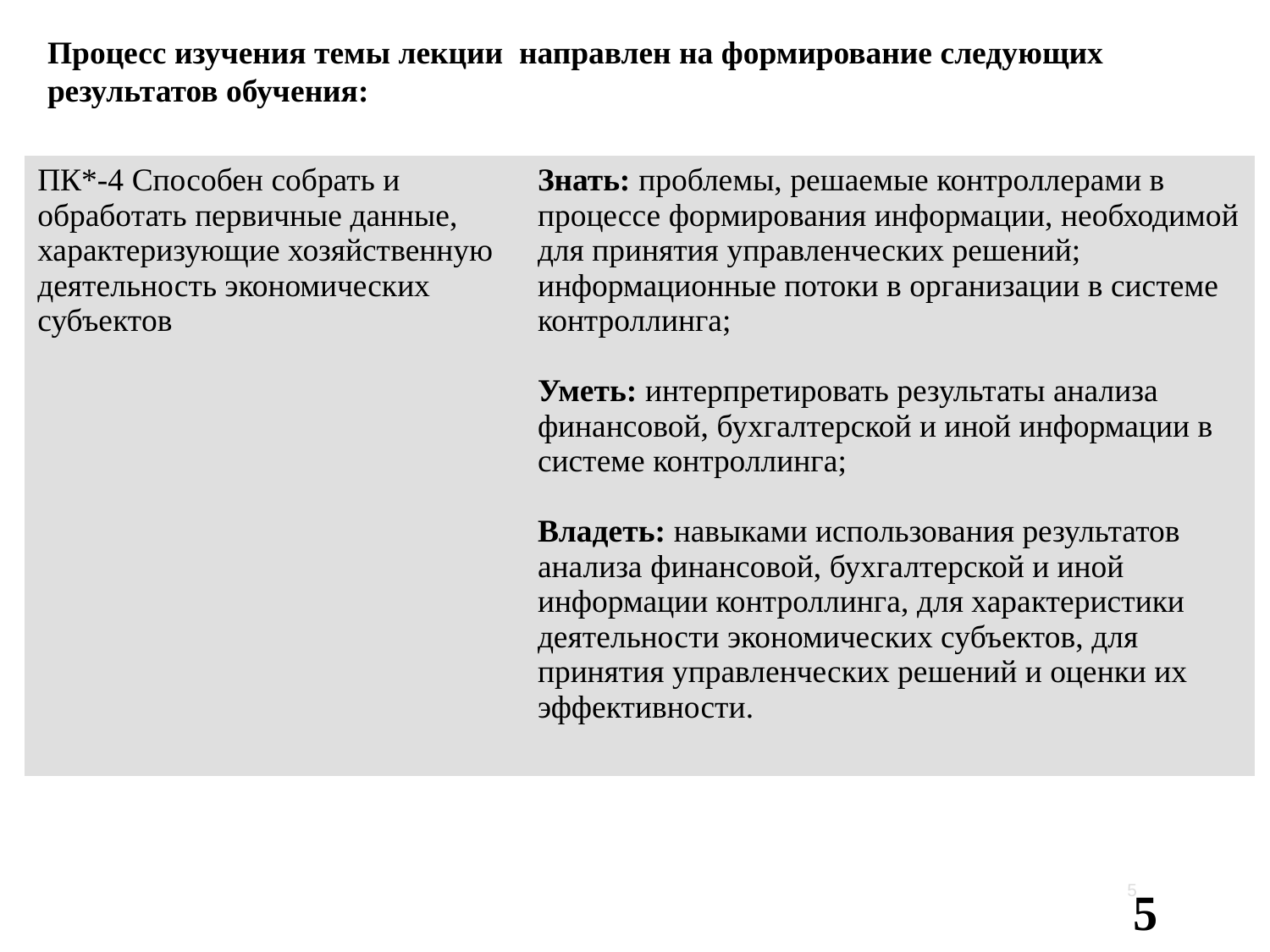

Процесс изучения темы лекции  направлен на формирование следующих результатов обучения:
| ПК\*-4 Способен собрать и обработать первичные данные, характеризующие хозяйственную деятельность экономических субъектов | Знать: проблемы, решаемые контроллерами в процессе формирования информации, необходимой для принятия управленческих решений; информационные потоки в организации в системе контроллинга; Уметь: интерпретировать результаты анализа финансовой, бухгалтерской и иной информации в системе контроллинга; Владеть: навыками использования результатов анализа финансовой, бухгалтерской и иной информации контроллинга, для характеристики деятельности экономических субъектов, для принятия управленческих решений и оценки их эффективности. |
| --- | --- |
5
5